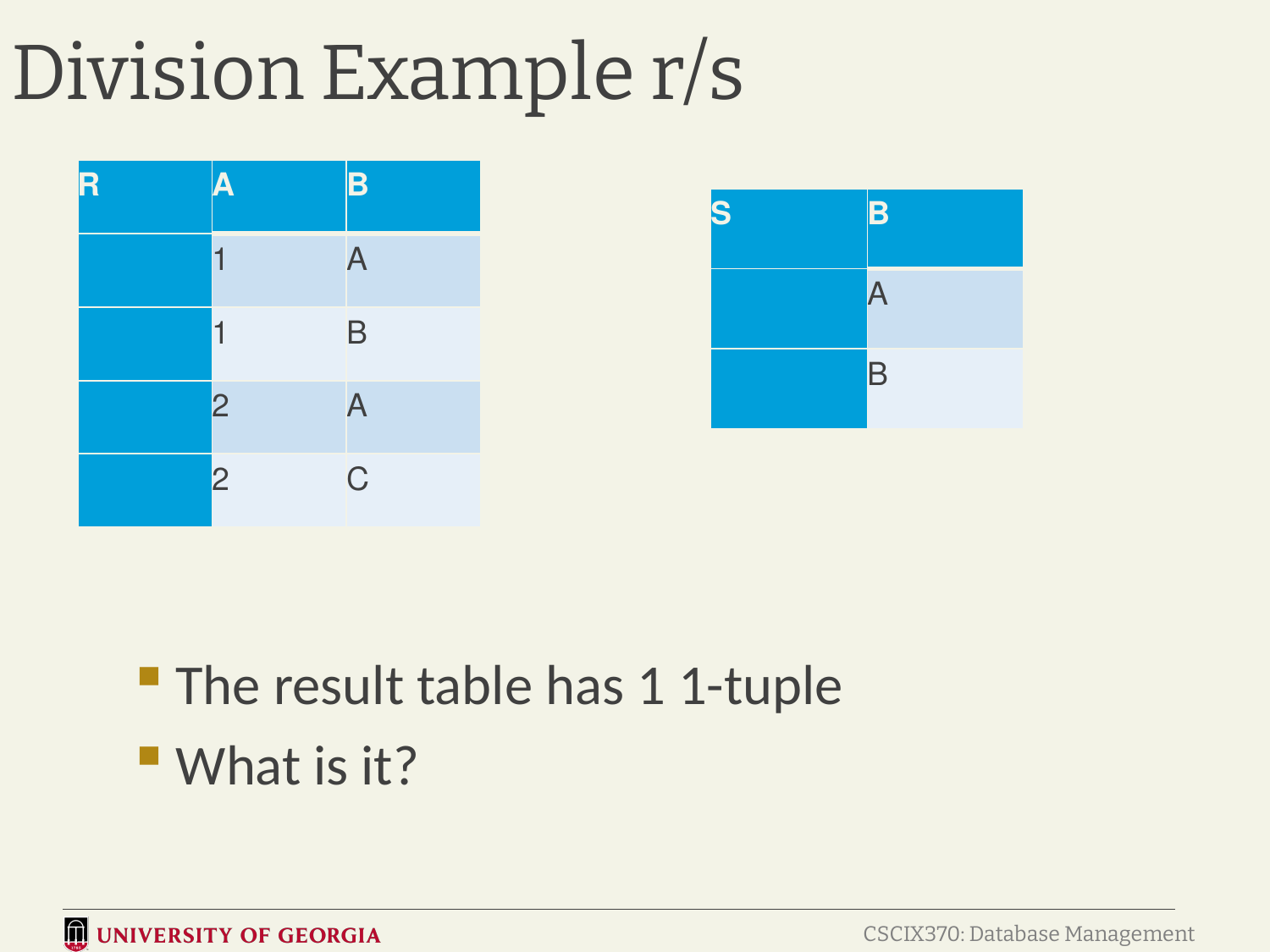

# Division Example r/s
| R | A | B |
| --- | --- | --- |
|  | 1 | A |
|  | 1 | B |
|  | 2 | A |
|  | 2 | C |

The result table has 1 1-tuple
What is it?
| S | B |
| --- | --- |
|  | A |
|  | B |